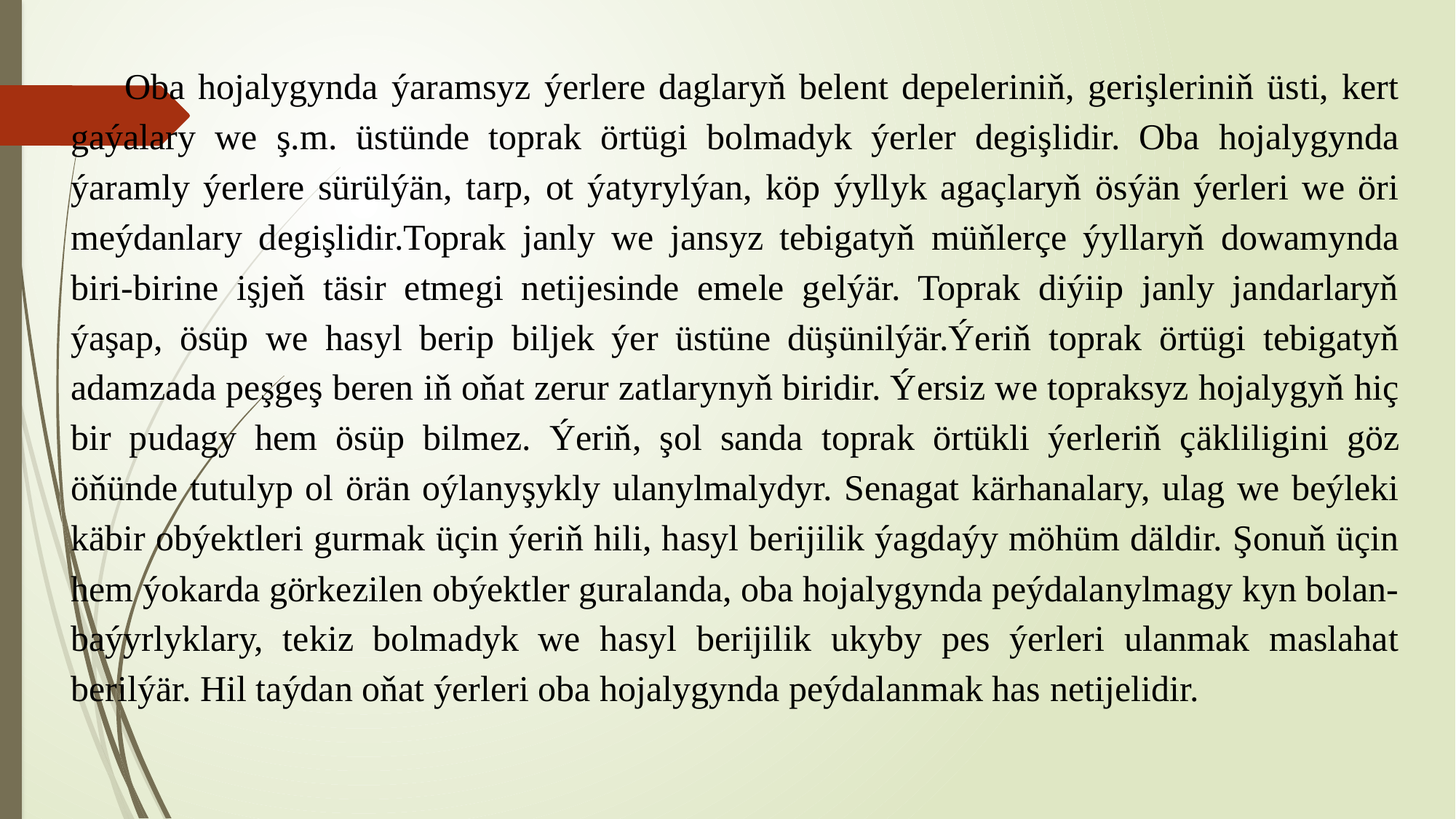

Oba hojalygynda ýaramsyz ýerlere daglaryň belent depeleriniň, gerişleriniň üsti, kert gaýalary we ş.m. üstünde toprak örtügi bolmadyk ýerler degişlidir. Oba hojalygynda ýaramly ýerlere sürülýän, tarp, ot ýatyrylýan, köp ýyllyk agaçlaryň ösýän ýerleri we öri meýdanlary degişlidir.Toprak janly we jansyz tebigatyň müňlerçe ýyllaryň dowamynda biri-birine işjeň täsir etmegi netijesinde emele gelýär. Toprak diýiip janly jandarlaryň ýaşap, ösüp we hasyl berip biljek ýer üstüne düşünilýär.Ýeriň toprak örtügi tebigatyň adamzada peşgeş beren iň oňat zerur zatlarynyň biridir. Ýersiz we topraksyz hojalygyň hiç bir pudagy hem ösüp bilmez. Ýeriň, şol sanda toprak örtükli ýerleriň çäkliligini göz öňünde tutulyp ol örän oýlanyşykly ulanylmalydyr. Senagat kärhanalary, ulag we beýleki käbir obýektleri gurmak üçin ýeriň hili, hasyl berijilik ýagdaýy möhüm däldir. Şonuň üçin hem ýokarda görkezilen obýektler guralanda, oba hojalygynda peýdalanylmagy kyn bolan-baýyrlyklary, tekiz bolmadyk we hasyl berijilik ukyby pes ýerleri ulanmak maslahat berilýär. Hil taýdan oňat ýerleri oba hojalygynda peýdalanmak has netijelidir.